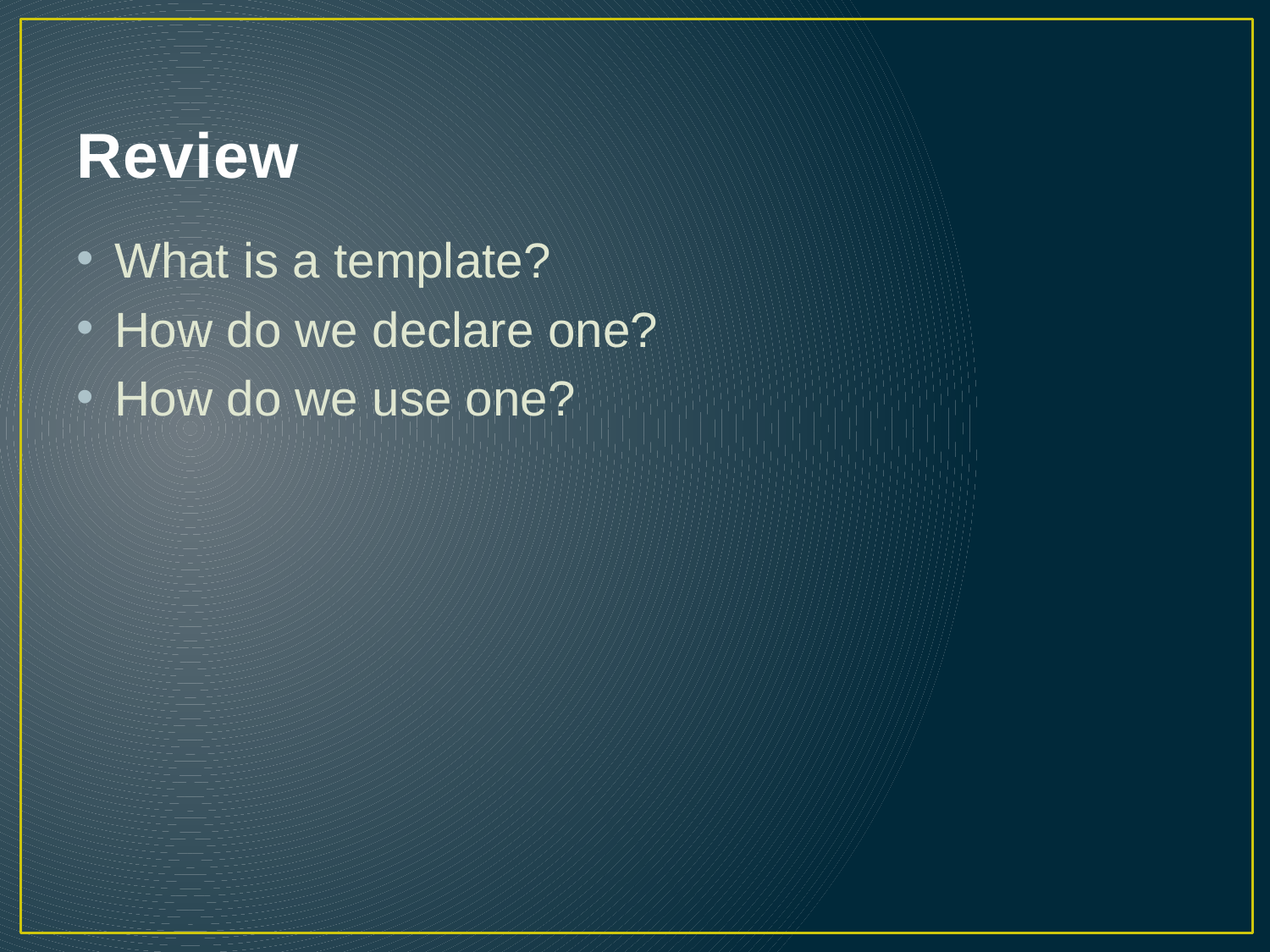

# Review
What is a template?
How do we declare one?
How do we use one?